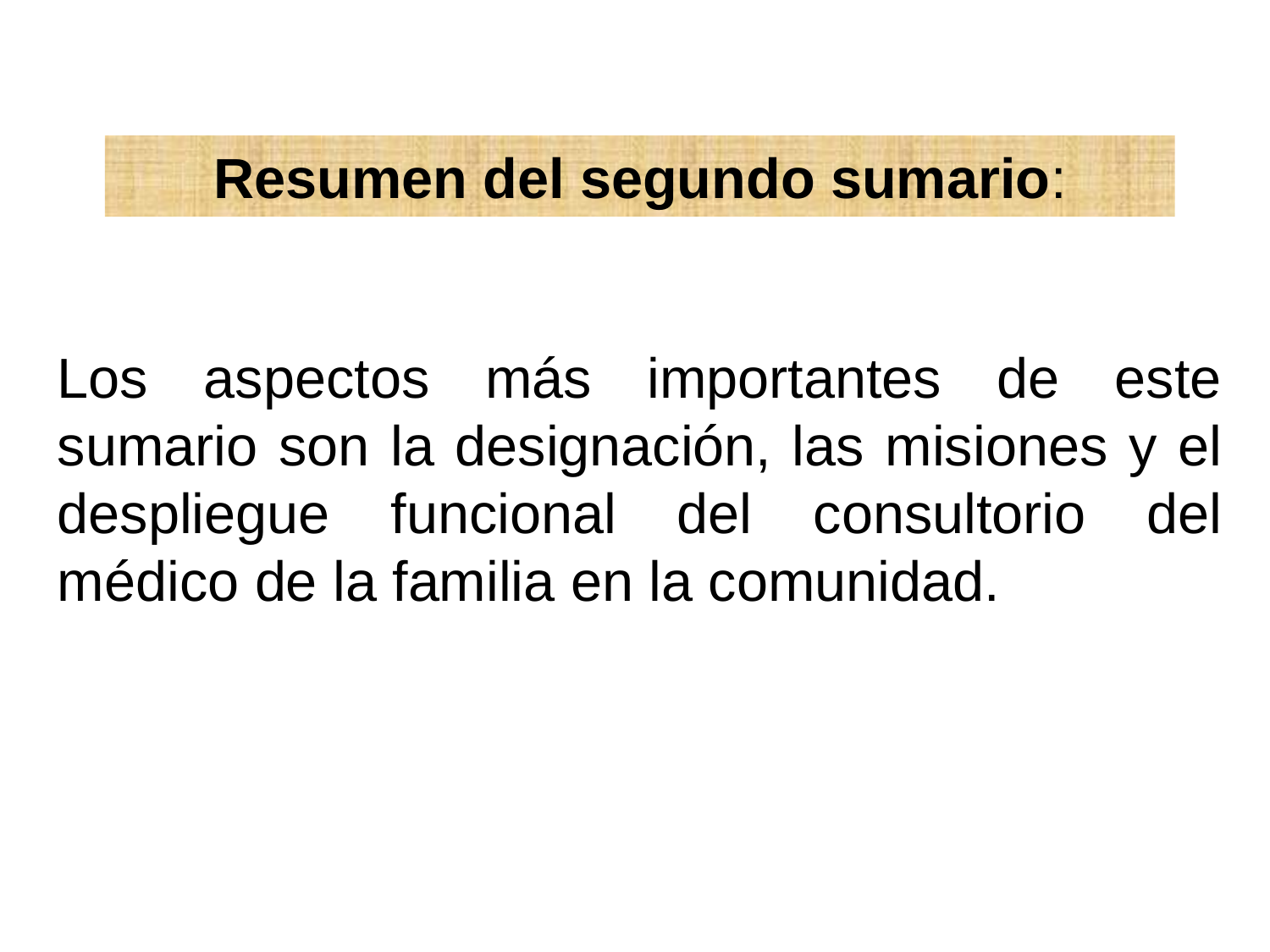

Resumen del segundo sumario:
Los aspectos más importantes de este sumario son la designación, las misiones y el despliegue funcional del consultorio del médico de la familia en la comunidad.